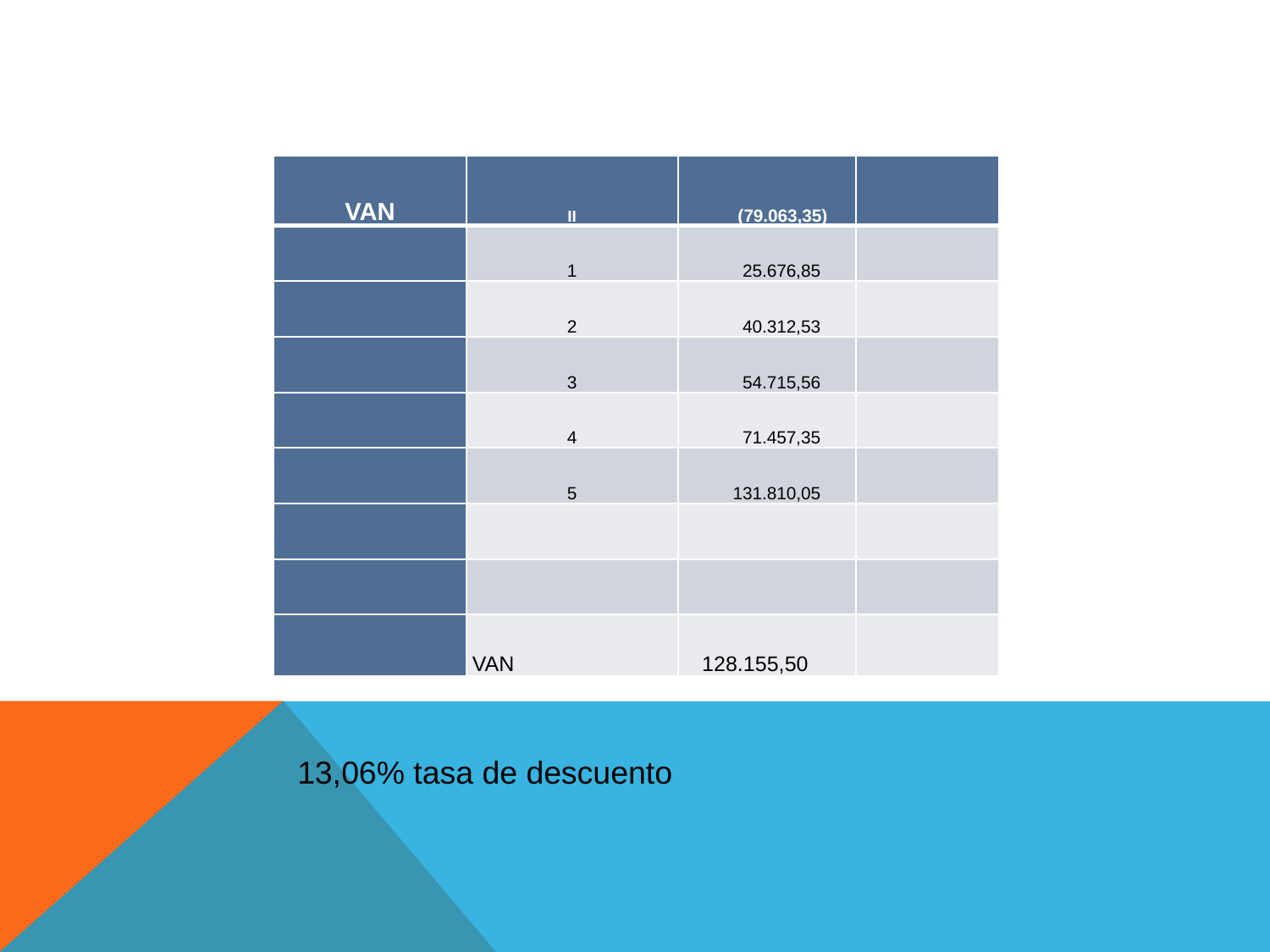

| VAN | II | (79.063,35) |  |
| --- | --- | --- | --- |
|  | 1 | 25.676,85 |  |
|  | 2 | 40.312,53 |  |
|  | 3 | 54.715,56 |  |
|  | 4 | 71.457,35 |  |
|  | 5 | 131.810,05 |  |
|  |  |  |  |
|  |  |  |  |
|  | VAN | 128.155,50 |  |
13,06% tasa de descuento